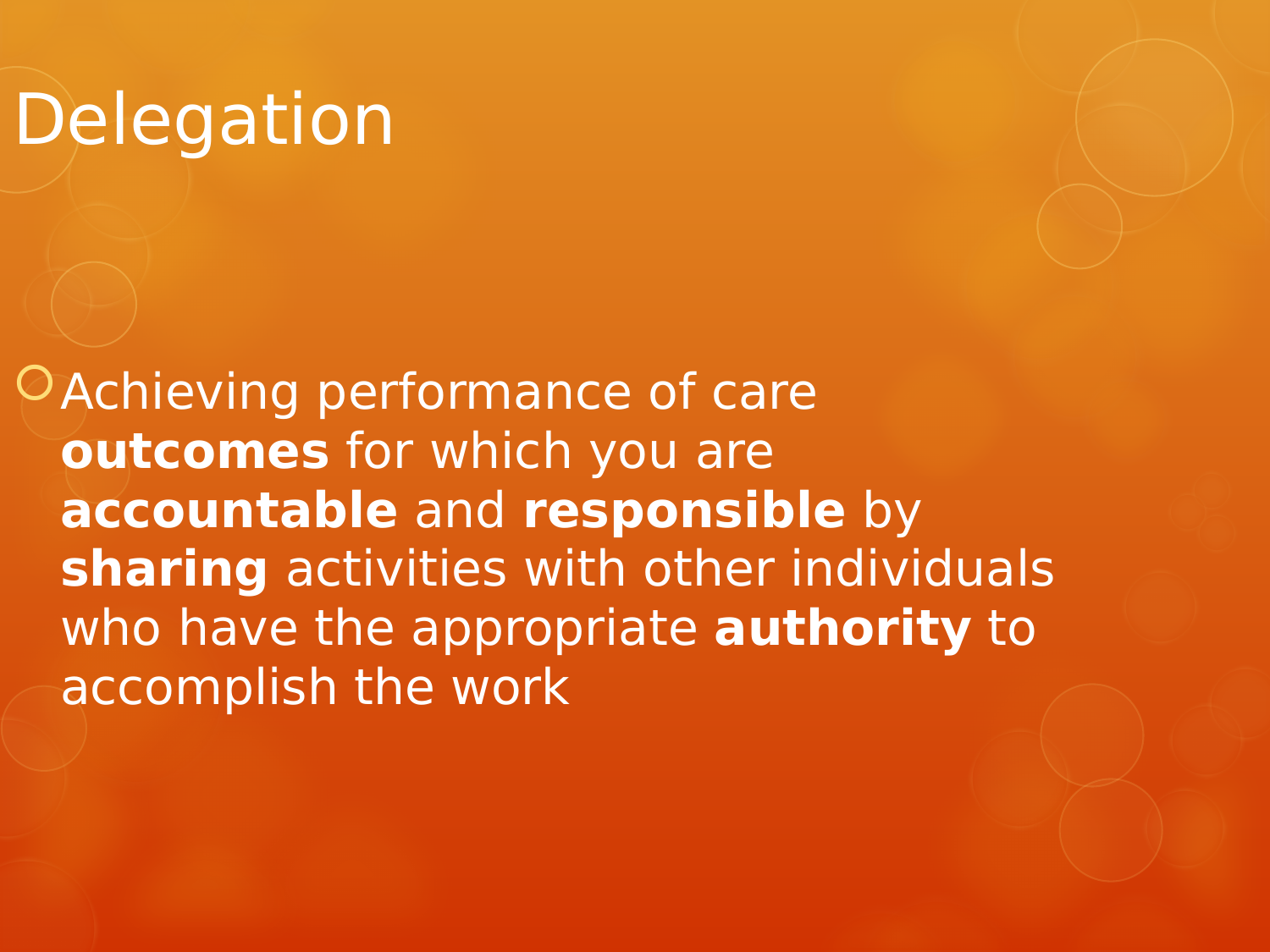

Delegation
Achieving performance of care outcomes for which you are accountable and responsible by sharing activities with other individuals who have the appropriate authority to accomplish the work